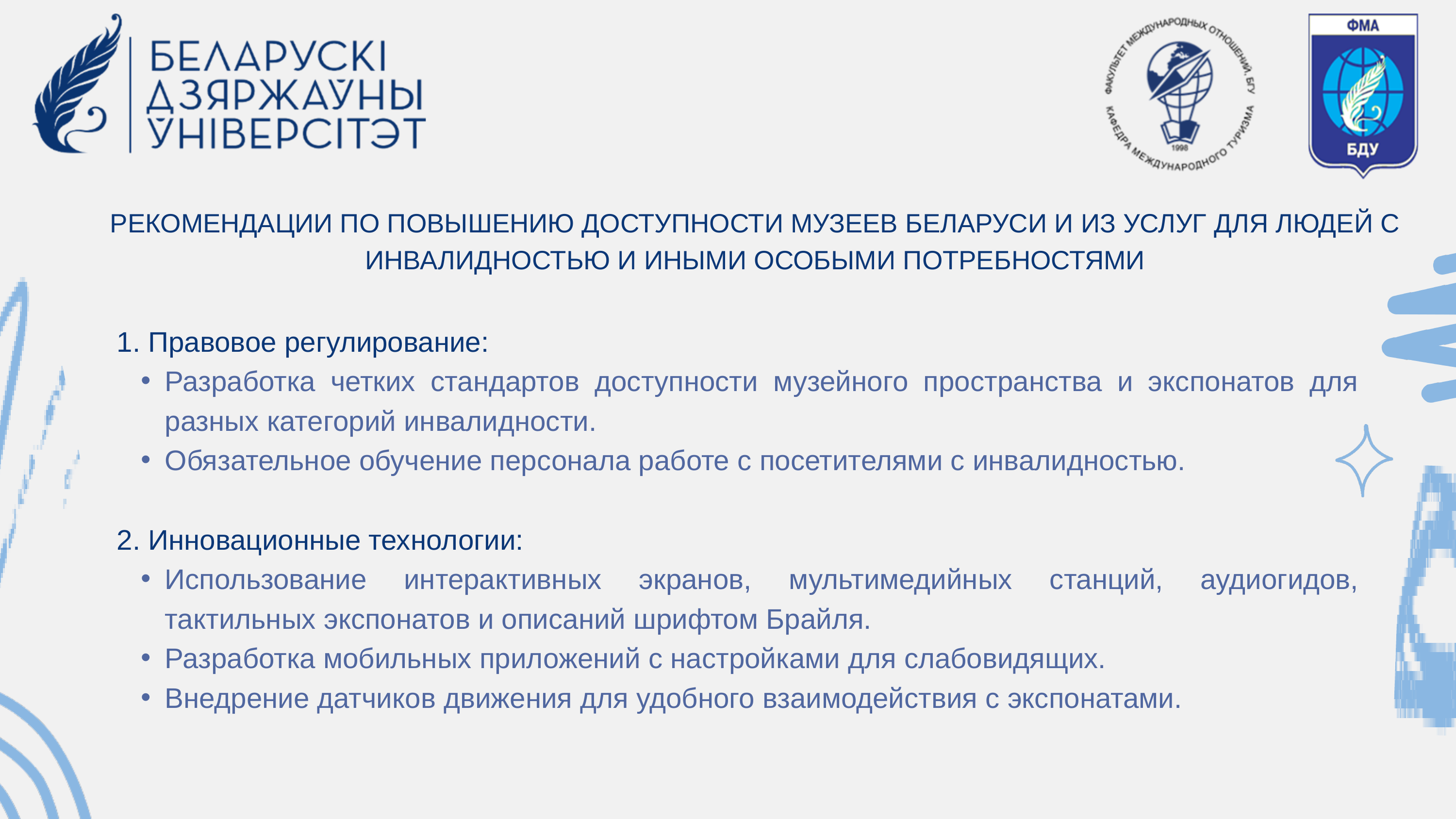

РЕКОМЕНДАЦИИ ПО ПОВЫШЕНИЮ ДОСТУПНОСТИ МУЗЕЕВ БЕЛАРУСИ И ИЗ УСЛУГ ДЛЯ ЛЮДЕЙ С ИНВАЛИДНОСТЬЮ И ИНЫМИ ОСОБЫМИ ПОТРЕБНОСТЯМИ

1. Правовое регулирование:
Разработка четких стандартов доступности музейного пространства и экспонатов для разных категорий инвалидности.
Обязательное обучение персонала работе с посетителями с инвалидностью.

2. Инновационные технологии:
Использование интерактивных экранов, мультимедийных станций, аудиогидов, тактильных экспонатов и описаний шрифтом Брайля.
Разработка мобильных приложений с настройками для слабовидящих.
Внедрение датчиков движения для удобного взаимодействия с экспонатами.